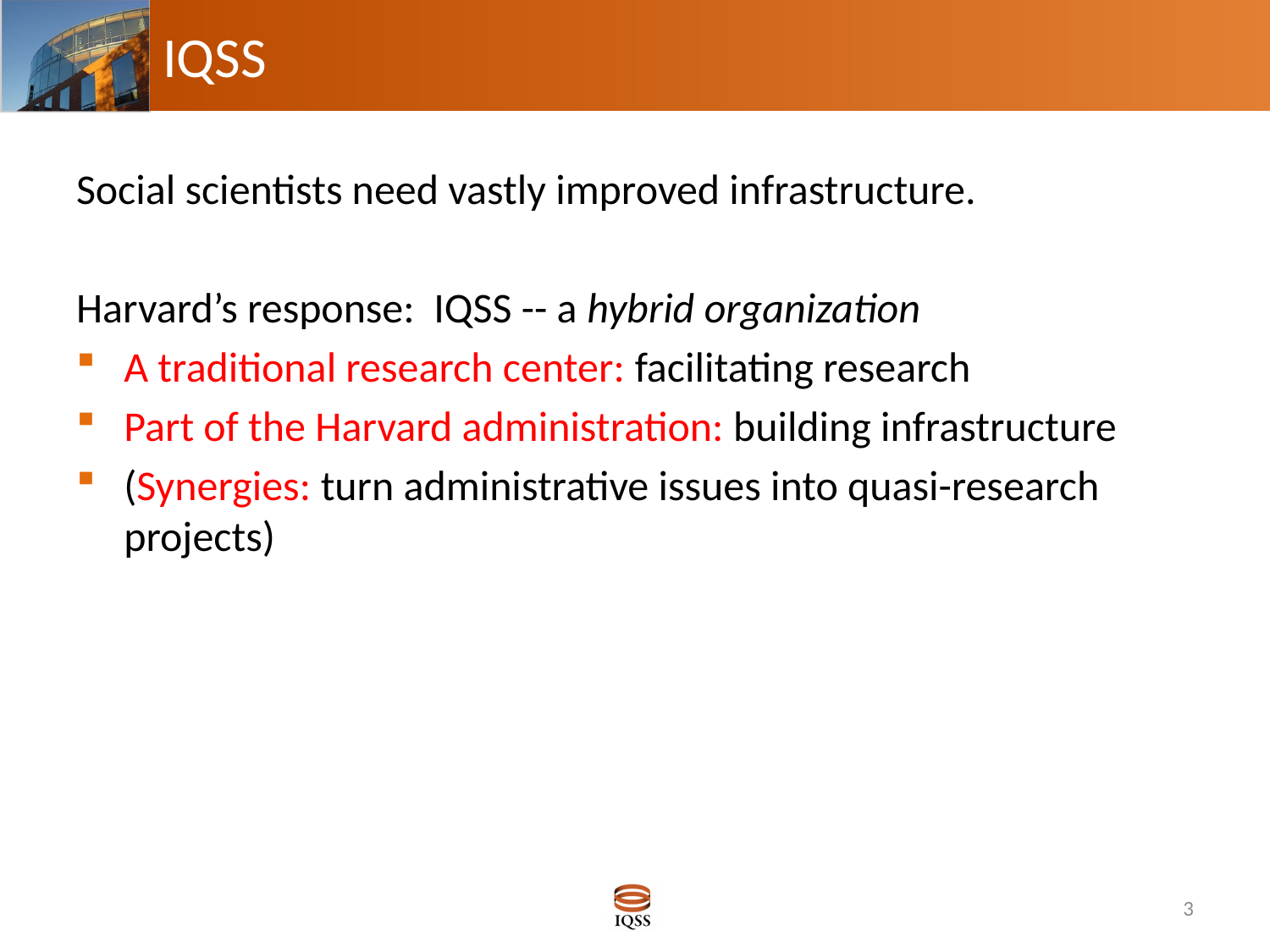

# IQSS
Social scientists need vastly improved infrastructure.

Harvard’s response:  IQSS -- a hybrid organization
A traditional research center: facilitating research
Part of the Harvard administration: building infrastructure
(Synergies: turn administrative issues into quasi-research projects)

3